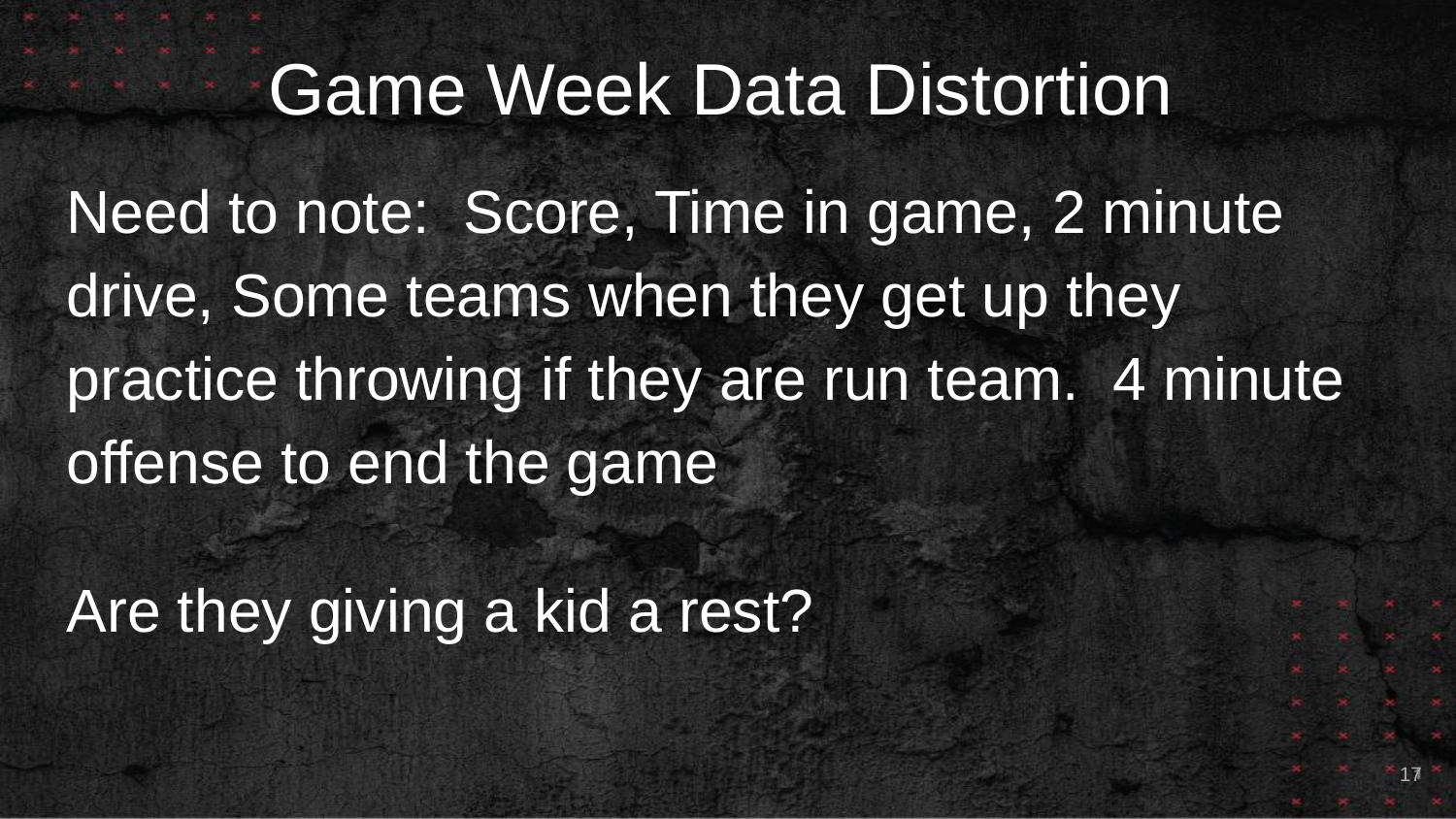

# Game Week Data Distortion
Need to note:  Score, Time in game, 2 minute drive, Some teams when they get up they practice throwing if they are run team.  4 minute offense to end the game
Are they giving a kid a rest?
17